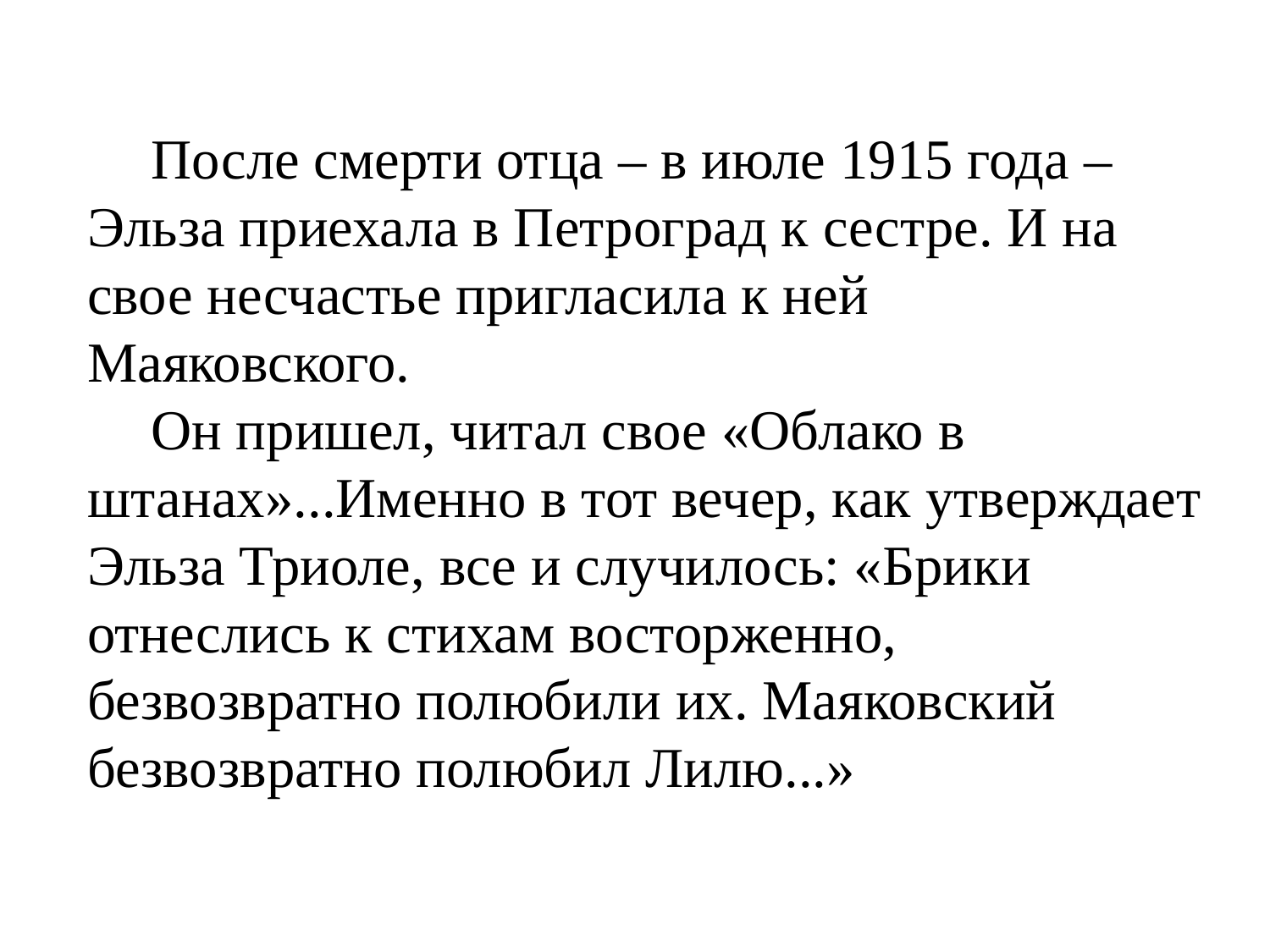

После смерти отца – в июле 1915 года – Эльза приехала в Петроград к сестре. И на свое несчастье пригласила к ней Маяковского.
Он пришел, читал свое «Облако в штанах»...Именно в тот вечер, как утверждает Эльза Триоле, все и случилось: «Брики отнеслись к стихам восторженно, безвозвратно полюбили их. Маяковский безвозвратно полюбил Лилю...»